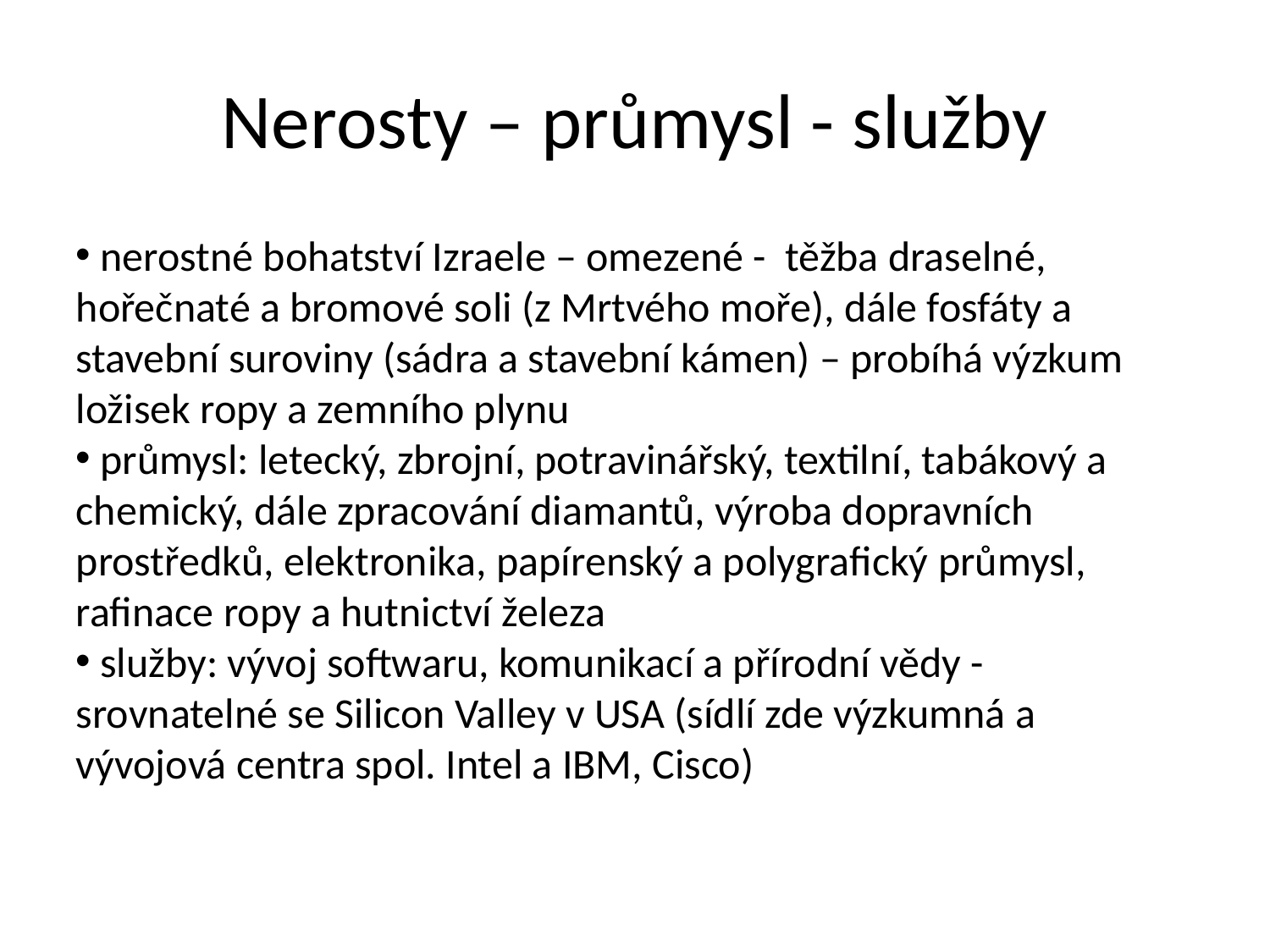

Nerosty – průmysl - služby
 nerostné bohatství Izraele – omezené -  těžba draselné, hořečnaté a bromové soli (z Mrtvého moře), dále fosfáty a stavební suroviny (sádra a stavební kámen) – probíhá výzkum ložisek ropy a zemního plynu
 průmysl: letecký, zbrojní, potravinářský, textilní, tabákový a chemický, dále zpracování diamantů, výroba dopravních prostředků, elektronika, papírenský a polygrafický průmysl, rafinace ropy a hutnictví železa
 služby: vývoj softwaru, komunikací a přírodní vědy - srovnatelné se Silicon Valley v USA (sídlí zde výzkumná a vývojová centra spol. Intel a IBM, Cisco)